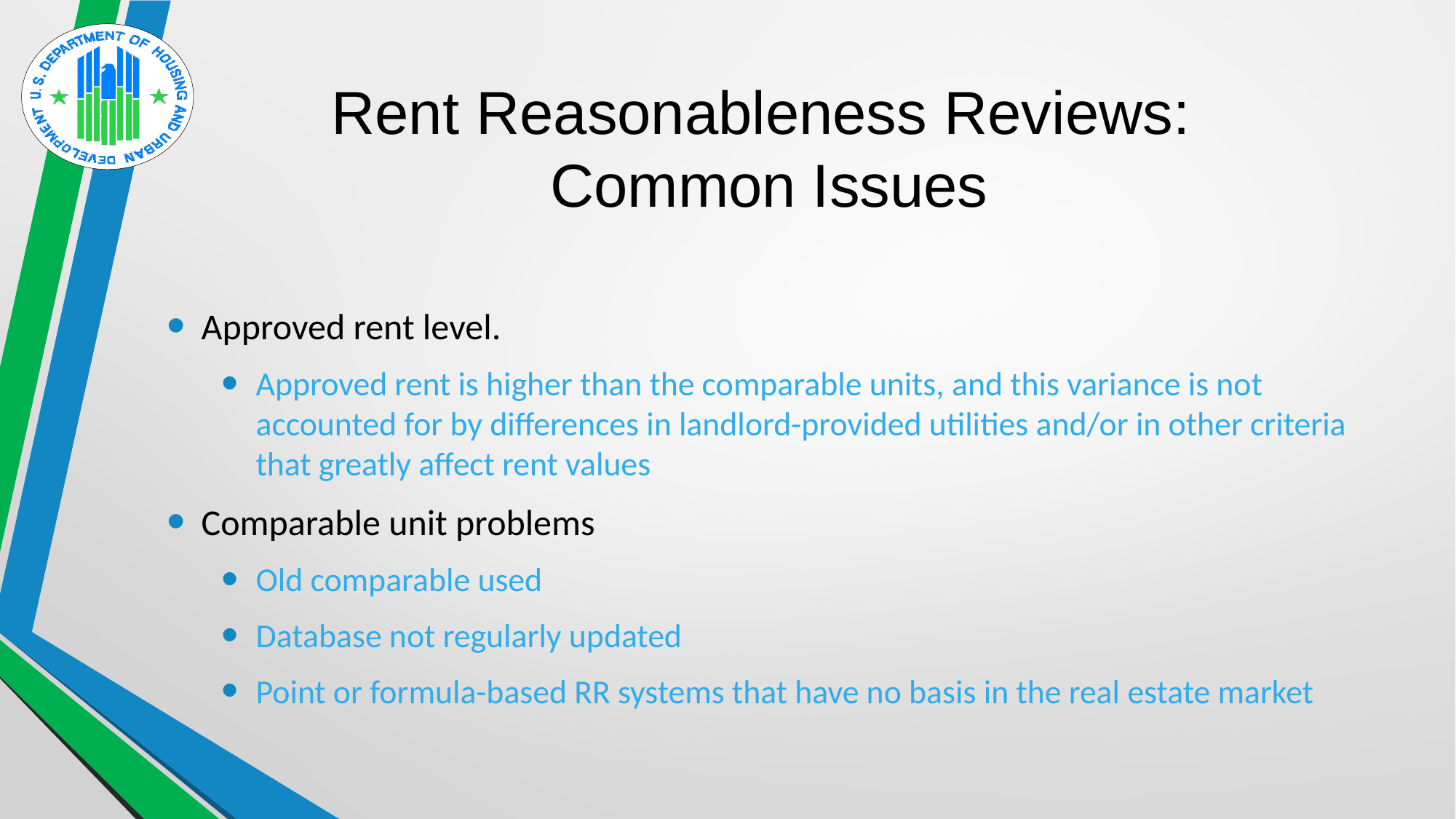

# Rent Reasonableness Reviews: Common Issues

Approved rent level.
Approved rent is higher than the comparable units, and this variance is not accounted for by differences in landlord-provided utilities and/or in other criteria that greatly affect rent values
Comparable unit problems
Old comparable used
Database not regularly updated
Point or formula-based RR systems that have no basis in the real estate market